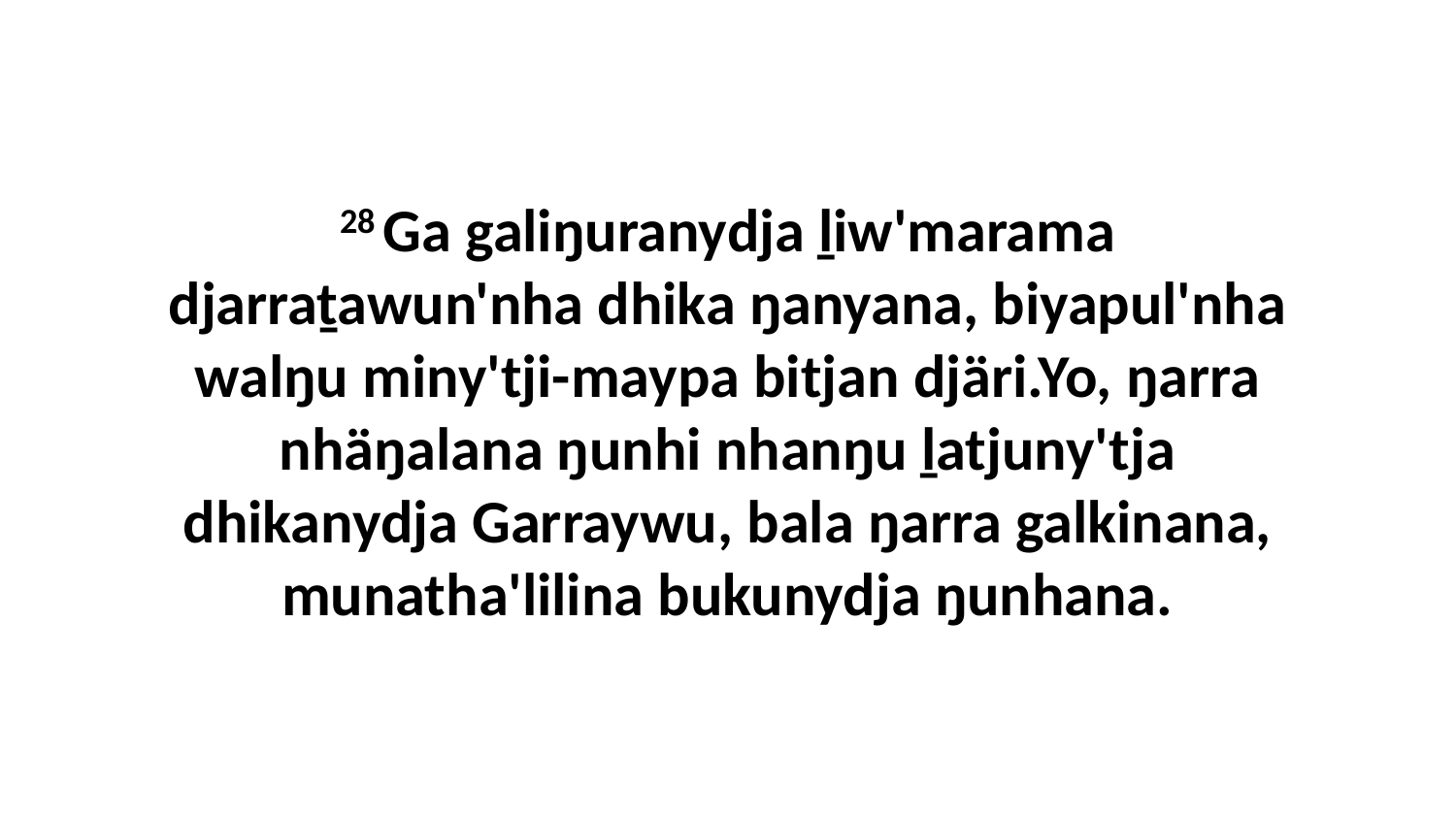

28 Ga galiŋuranydja ḻiw'marama djarraṯawun'nha dhika ŋanyana, biyapul'nha walŋu miny'tji-maypa bitjan djäri.Yo, ŋarra nhäŋalana ŋunhi nhanŋu ḻatjuny'tja dhikanydja Garraywu, bala ŋarra galkinana, munatha'lilina bukunydja ŋunhana.